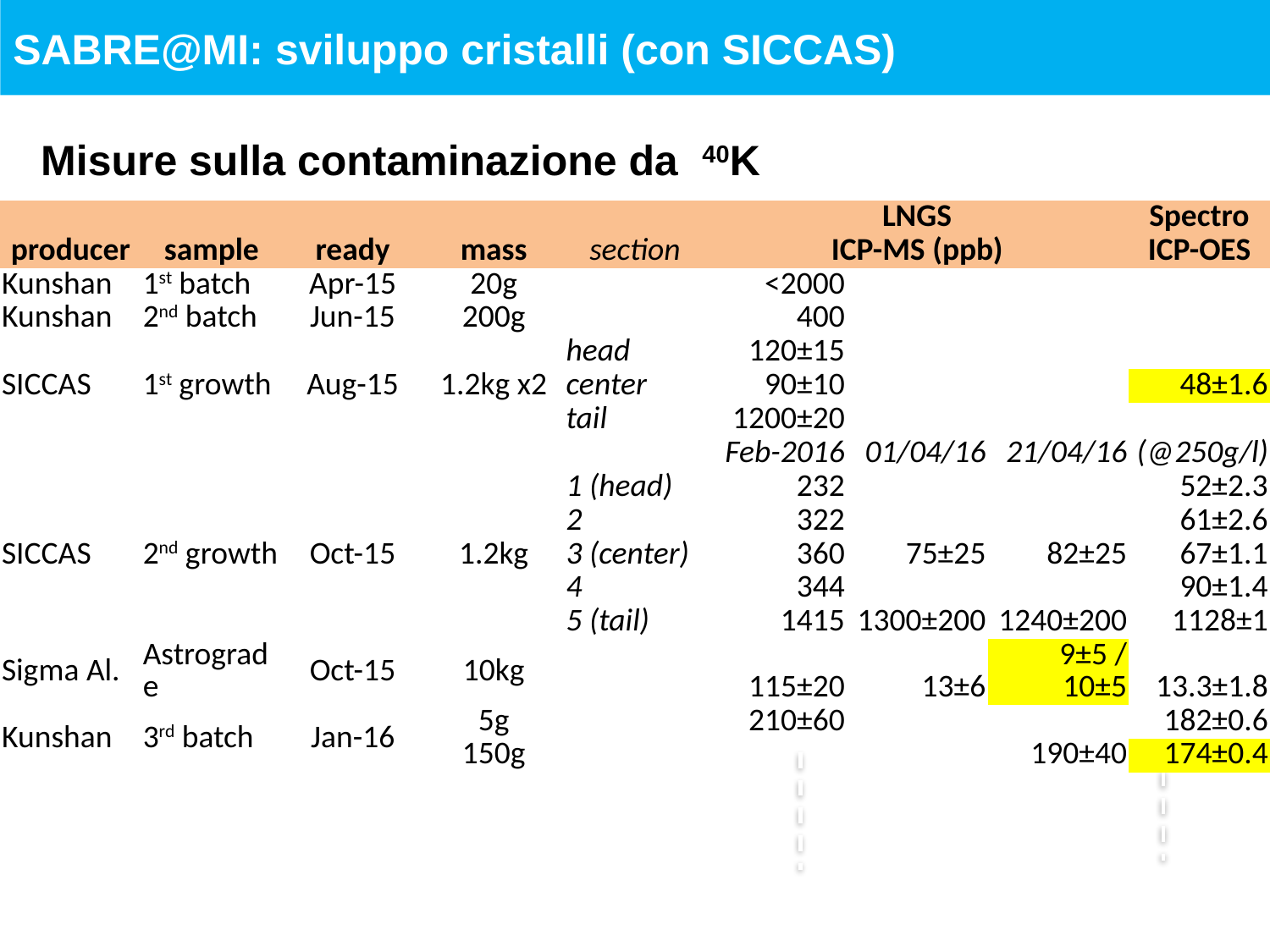

SABRE@MI: sviluppo cristalli (con SICCAS)
Misure sulla contaminazione da  40K
|  |  |  |  |  | LNGS |  |  | Spectro |
| --- | --- | --- | --- | --- | --- | --- | --- | --- |
| producer | sample | ready | mass | section | ICP-MS (ppb) |  |  | ICP-OES |
| Kunshan | 1st batch | Apr-15 | 20g |  | <2000 |  |  |  |
| Kunshan | 2nd batch | Jun-15 | 200g |  | 400 |  |  |  |
| SICCAS | 1st growth | Aug-15 | 1.2kg x2 | head | 120±15 |  |  |  |
|  |  |  |  | center | 90±10 |  |  | 48±1.6 |
|  |  |  |  | tail | 1200±20 |  |  |  |
|  |  |  |  |  | Feb-2016 | 01/04/16 | 21/04/16 | (@250g/l) |
| SICCAS | 2nd growth | Oct-15 | 1.2kg | 1 (head) | 232 |  |  | 52±2.3 |
|  |  |  |  | 2 | 322 |  |  | 61±2.6 |
|  |  |  |  | 3 (center) | 360 | 75±25 | 82±25 | 67±1.1 |
|  |  |  |  | 4 | 344 |  |  | 90±1.4 |
|  |  |  |  | 5 (tail) | 1415 | 1300±200 | 1240±200 | 1128±1 |
| Sigma Al. | Astrograde | Oct-15 | 10kg |  | 115±20 | 13±6 | 9±5 / 10±5 | 13.3±1.8 |
| Kunshan | 3rd batch | Jan-16 | 5g |  | 210±60 |  |  | 182±0.6 |
|  |  |  | 150g |  |  |  | 190±40 | 174±0.4 |
Tail
Center
Nose